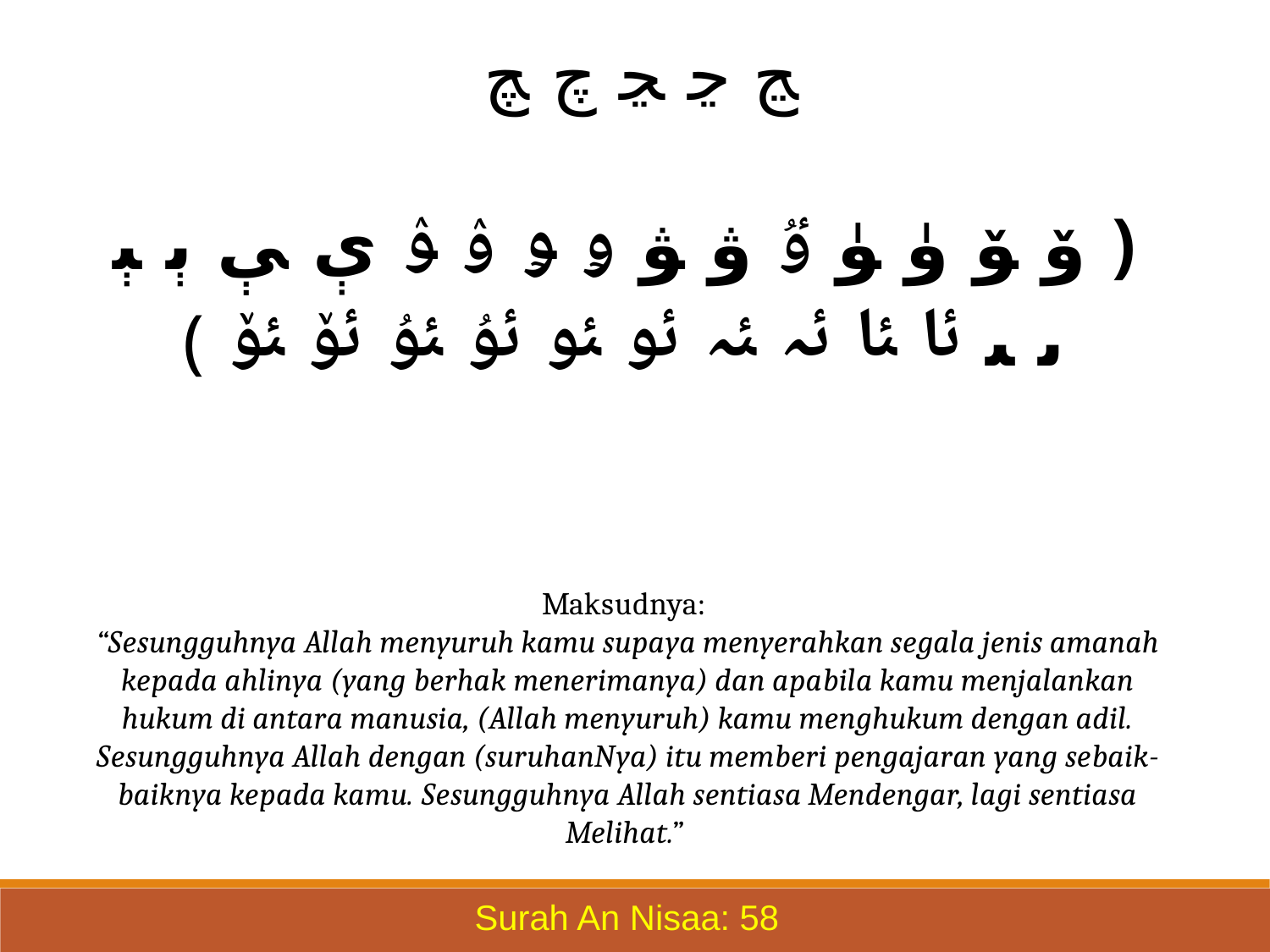

ﭷ ﭸ ﭹ ﭺ ﭻ
﴿ ﯙ ﯚ ﯛ ﯜ ﯝ ﯞ ﯟ ﯠ ﯡ ﯢ ﯣ ﯤ ﯥ ﯦ ﯧ ﯨ ﯩ ﯪ ﯫ ﯬ ﯭ ﯮ ﯯ ﯰ ﯱ ﯲ ﯳ ﴾
Maksudnya:
“Sesungguhnya Allah menyuruh kamu supaya menyerahkan segala jenis amanah kepada ahlinya (yang berhak menerimanya) dan apabila kamu menjalankan hukum di antara manusia, (Allah menyuruh) kamu menghukum dengan adil. Sesungguhnya Allah dengan (suruhanNya) itu memberi pengajaran yang sebaik-baiknya kepada kamu. Sesungguhnya Allah sentiasa Mendengar, lagi sentiasa Melihat.”
Surah An Nisaa: 58